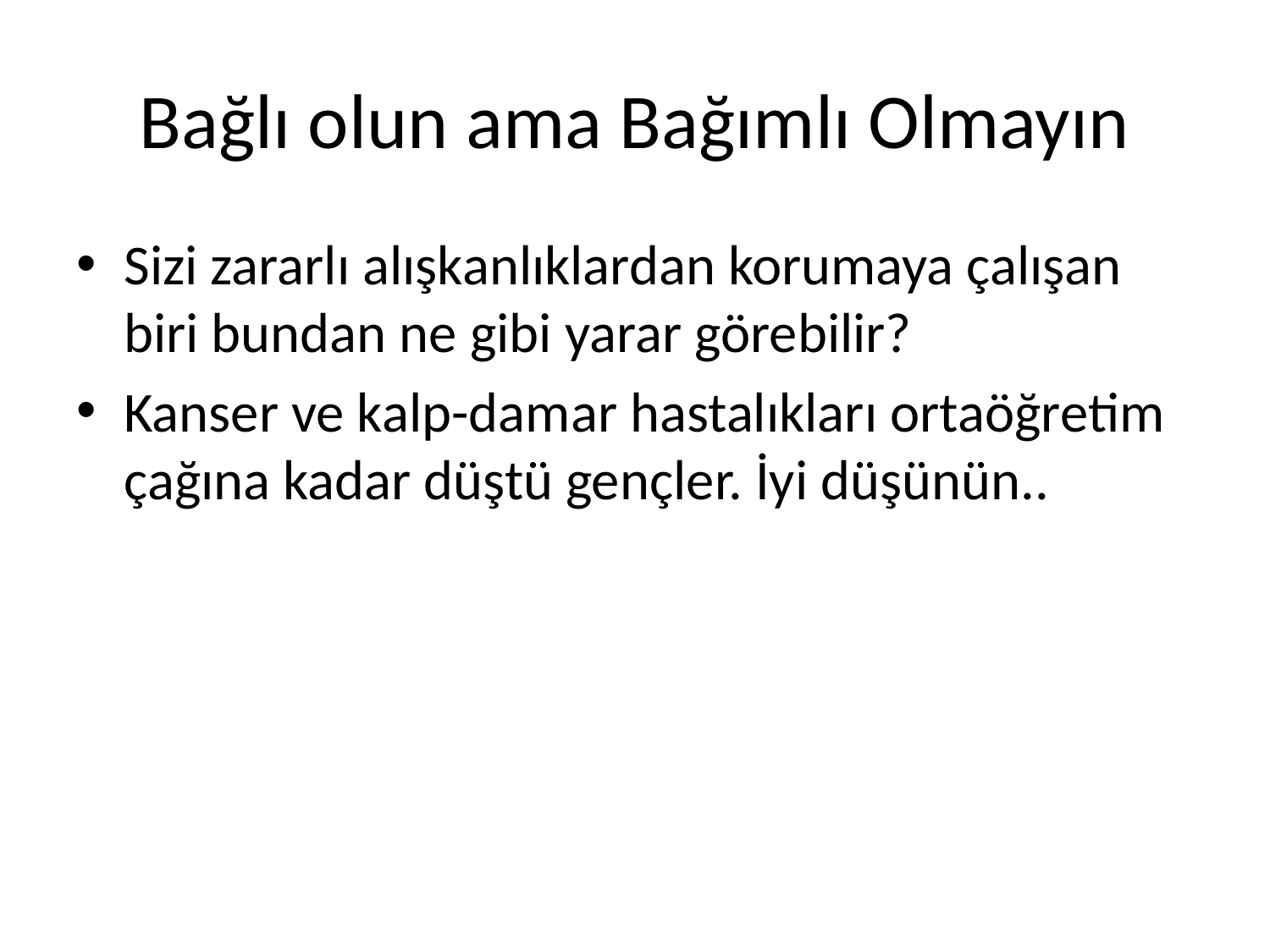

# Bağlı olun ama Bağımlı Olmayın
Sizi zararlı alışkanlıklardan korumaya çalışan biri bundan ne gibi yarar görebilir?
Kanser ve kalp-damar hastalıkları ortaöğretim çağına kadar düştü gençler. İyi düşünün..